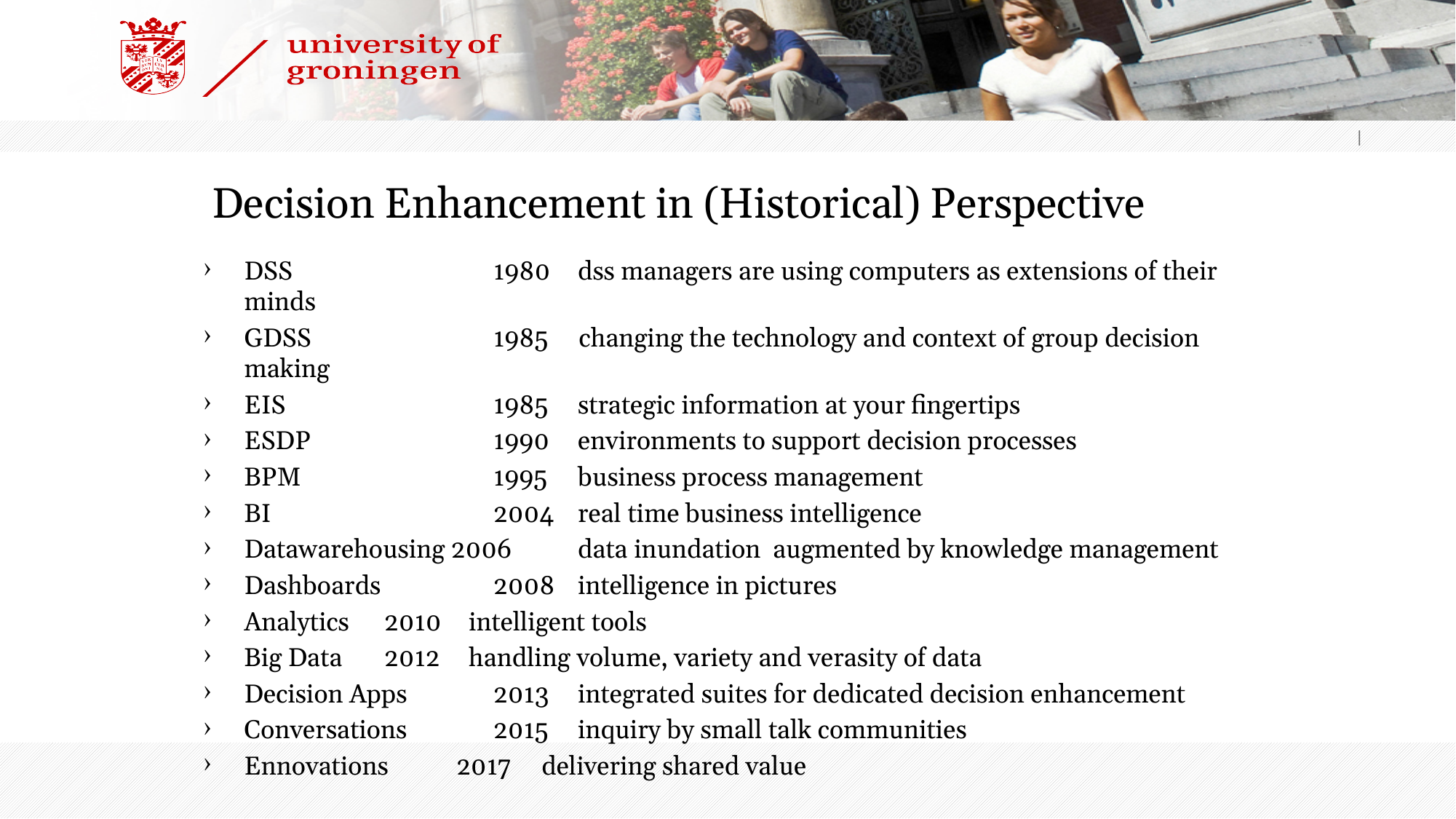

|
# Decision Enhancement in (Historical) Perspective
DSS 		     1980	 dss managers are using computers as extensions of their minds
GDSS		     1985     changing the technology and context of group decision making
EIS		     1985	 strategic information at your fingertips
ESDP		     1990	 environments to support decision processes
BPM		     1995	 business process management
BI		     2004	 real time business intelligence
Datawarehousing 2006	 data inundation  augmented by knowledge management
Dashboards	     2008	 intelligence in pictures
Analytics	     2010	 intelligent tools
Big Data	     2012	 handling volume, variety and verasity of data
Decision Apps	     2013	 integrated suites for dedicated decision enhancement
Conversations 	     2015	 inquiry by small talk communities
Ennovations           2017     delivering shared value

	(adapted from Omar El Sawy)